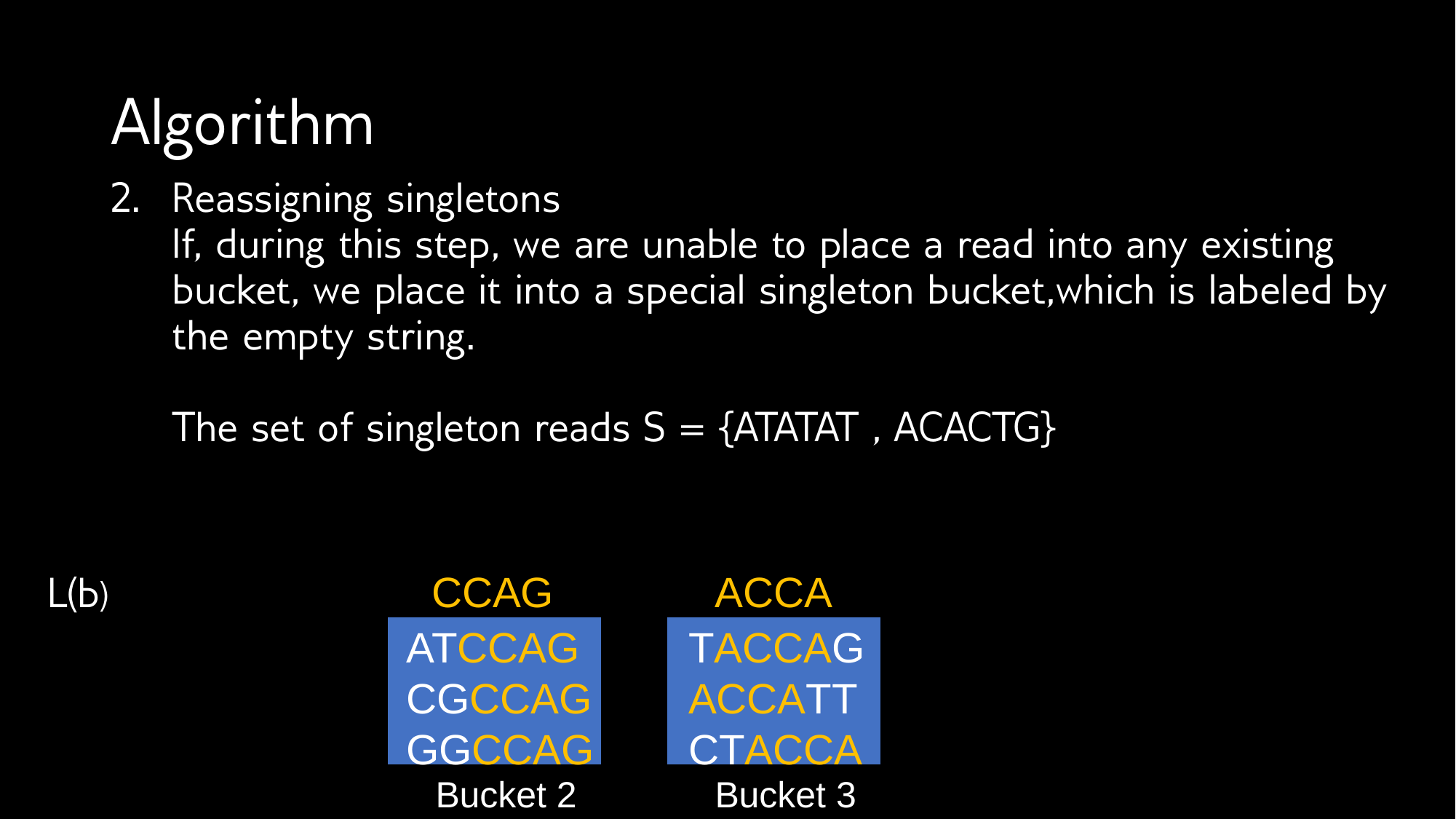

# Algorithm
Reassigning singletons
If, during this step, we are unable to place a read into any existing bucket, we place it into a special singleton bucket,which is labeled by the empty string.
The set of singleton reads S = {ATATAT , ACACTG}
L(b)
CCAG
ACCA
ATCCAG
CGCCAG
GGCCAG
TACCAG
ACCATT
CTACCA

Bucket 2
Bucket 3